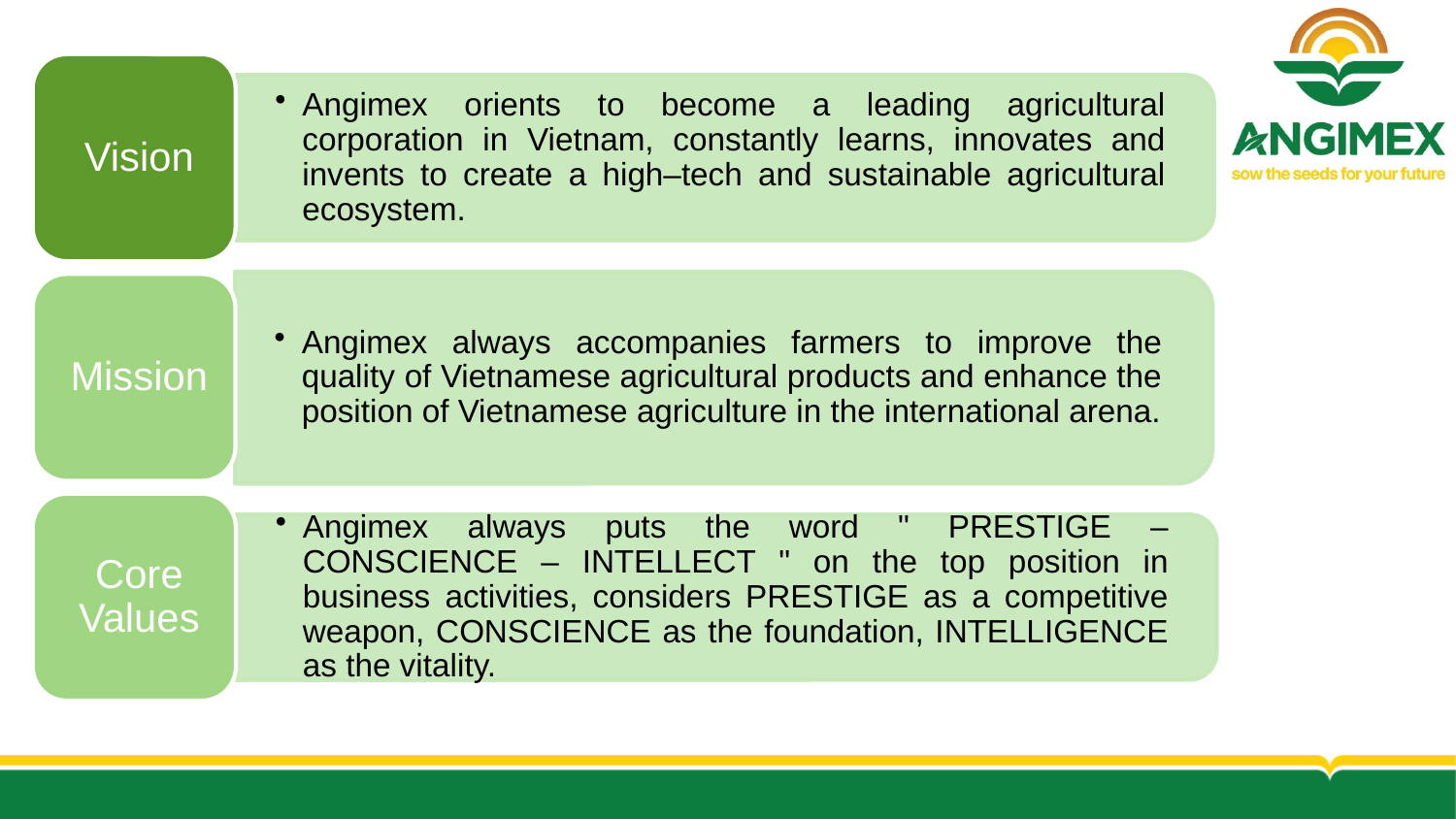

Angimex orients to become a leading agricultural corporation in Vietnam, constantly learns, innovates and invents to create a high–tech and sustainable agricultural ecosystem.
Vision
Angimex always accompanies farmers to improve the quality of Vietnamese agricultural products and enhance the position of Vietnamese agriculture in the international arena.
Mission
Angimex always puts the word " PRESTIGE – CONSCIENCE – INTELLECT " on the top position in business activities, considers PRESTIGE as a competitive weapon, CONSCIENCE as the foundation, INTELLIGENCE as the vitality.
Core
Values